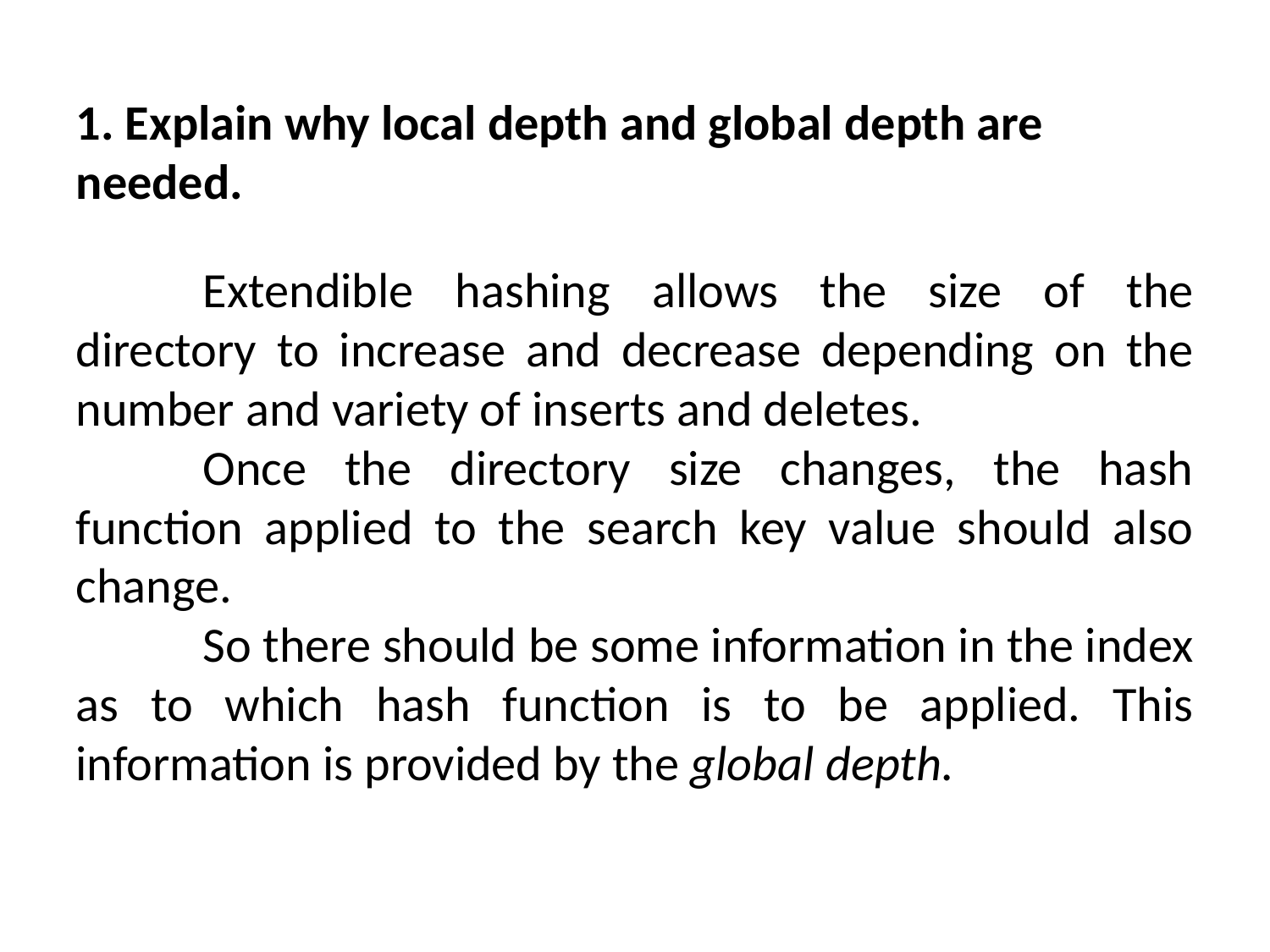

1. Explain why local depth and global depth are needed.

	Extendible hashing allows the size of the directory to increase and decrease depending on the number and variety of inserts and deletes.
	Once the directory size changes, the hash function applied to the search key value should also change.
	So there should be some information in the index as to which hash function is to be applied. This information is provided by the global depth.